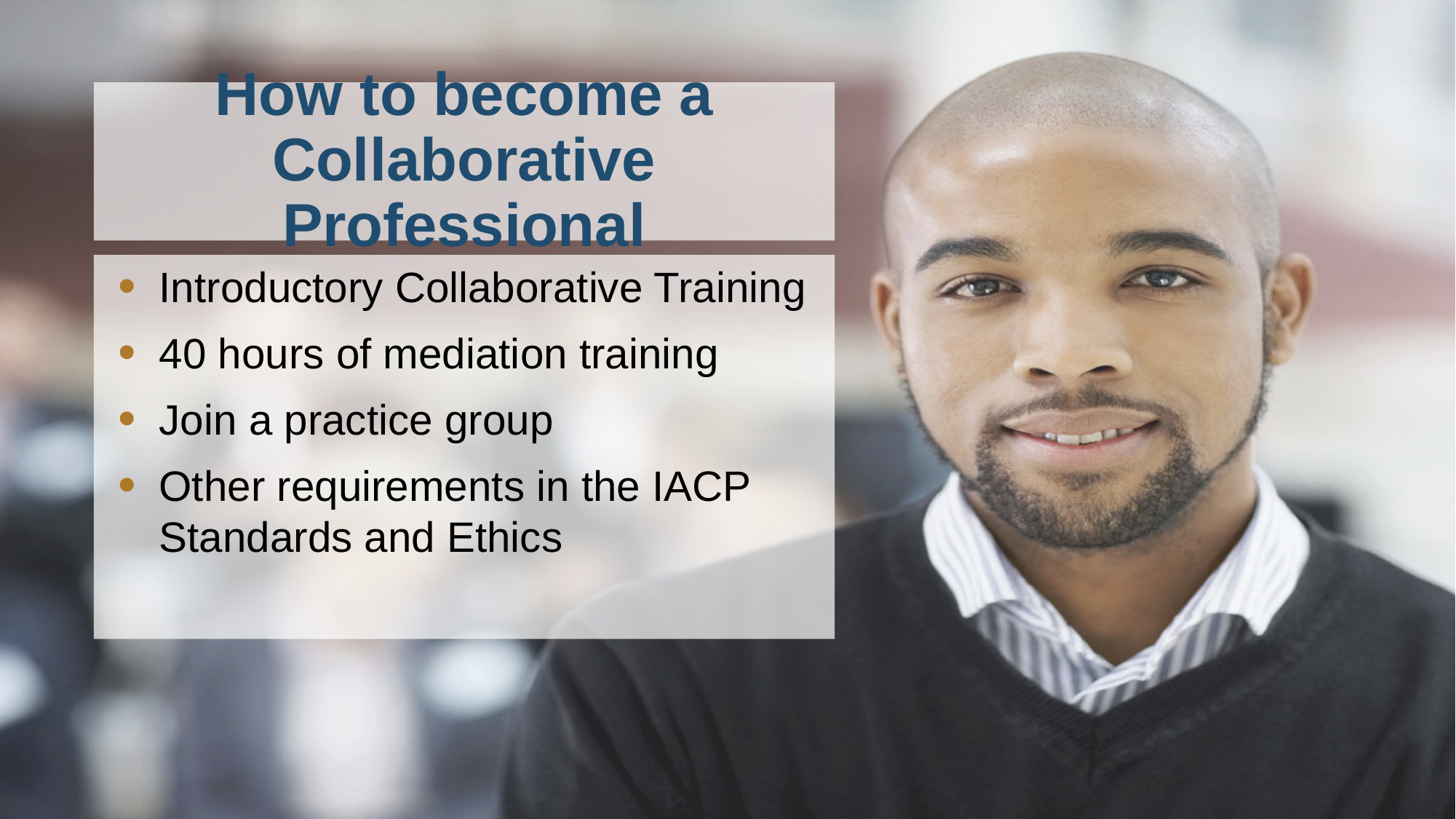

# How to become a Collaborative Professional
Introductory Collaborative Training
40 hours of mediation training
Join a practice group
Other requirements in the IACP Standards and Ethics